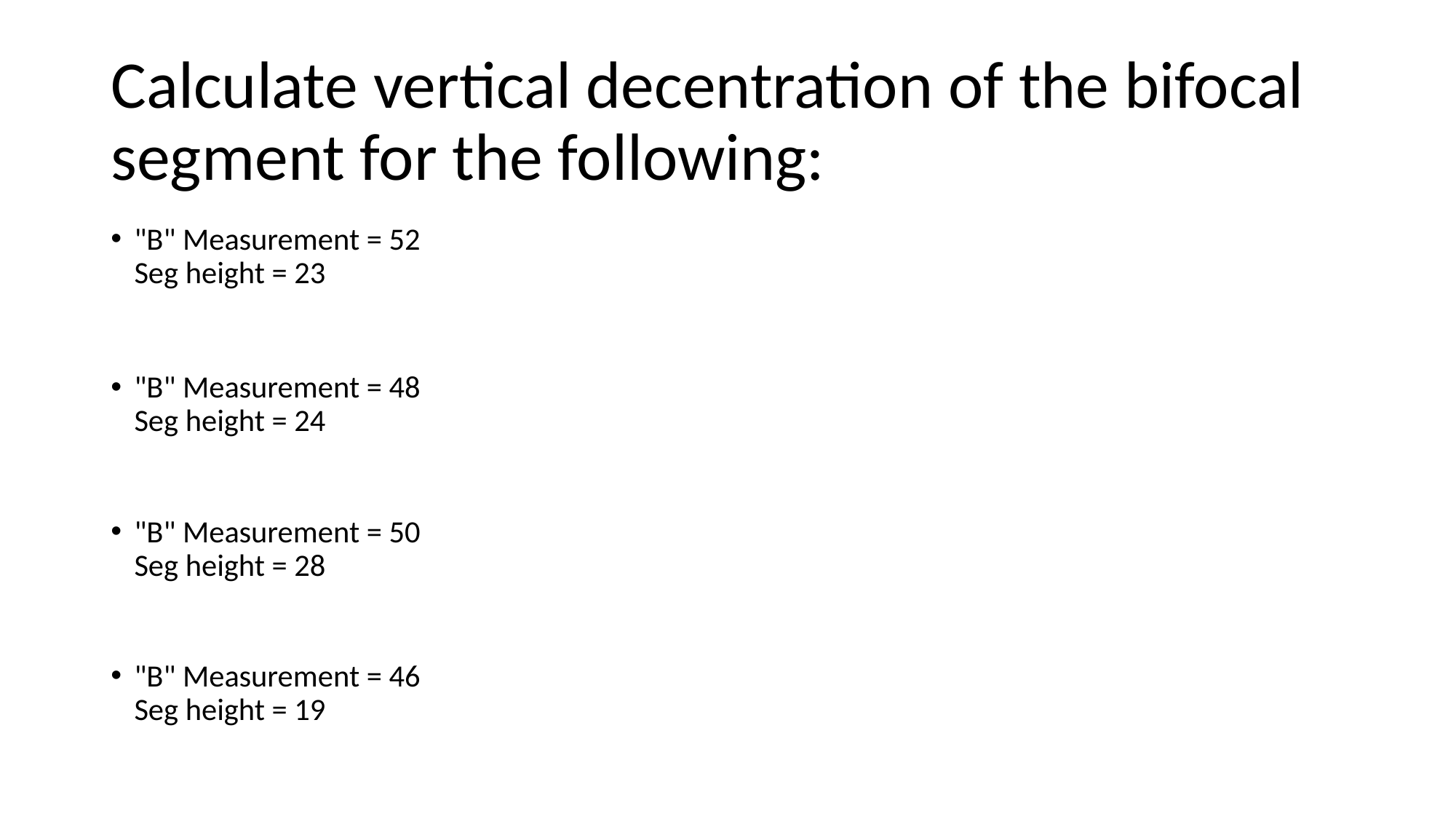

# Calculate vertical decentration of the bifocal segment for the following:
"B" Measurement = 52
Seg height = 23
"B" Measurement = 48
Seg height = 24
"B" Measurement = 50
Seg height = 28
"B" Measurement = 46
Seg height = 19